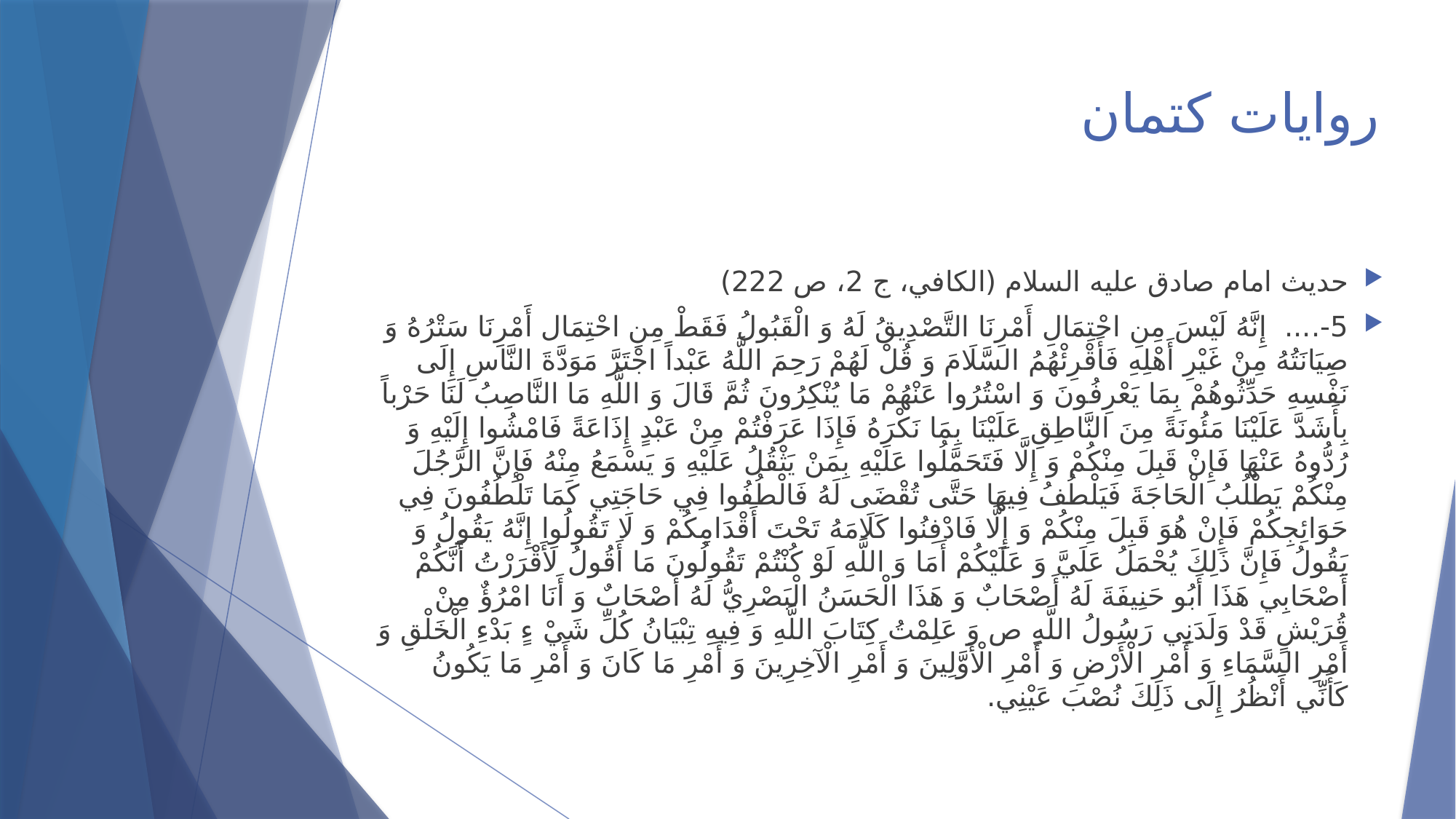

# روایات کتمان
حدیث امام صادق علیه السلام (الكافي، ج 2، ص 222)
5-....  إِنَّهُ لَيْسَ مِنِ احْتِمَالِ أَمْرِنَا التَّصْدِيقُ لَهُ وَ الْقَبُولُ فَقَطْ مِنِ احْتِمَال أَمْرِنَا سَتْرُهُ وَ صِيَانَتُهُ مِنْ غَيْرِ أَهْلِهِ فَأَقْرِئْهُمُ السَّلَامَ وَ قُلْ لَهُمْ رَحِمَ اللَّهُ عَبْداً اجْتَرَّ مَوَدَّةَ النَّاسِ إِلَى نَفْسِهِ حَدِّثُوهُمْ بِمَا يَعْرِفُونَ وَ اسْتُرُوا عَنْهُمْ مَا يُنْكِرُونَ ثُمَّ قَالَ وَ اللَّهِ مَا النَّاصِبُ لَنَا حَرْباً بِأَشَدَّ عَلَيْنَا مَئُونَةً مِنَ النَّاطِقِ عَلَيْنَا بِمَا نَكْرَهُ فَإِذَا عَرَفْتُمْ مِنْ عَبْدٍ إِذَاعَةً فَامْشُوا إِلَيْهِ وَ رُدُّوهُ عَنْهَا فَإِنْ قَبِلَ مِنْكُمْ وَ إِلَّا فَتَحَمَّلُوا عَلَيْهِ بِمَنْ يَثْقُلُ عَلَيْهِ وَ يَسْمَعُ مِنْهُ فَإِنَّ الرَّجُلَ مِنْكُمْ يَطْلُبُ الْحَاجَةَ فَيَلْطُفُ فِيهَا حَتَّى تُقْضَى لَهُ فَالْطُفُوا فِي حَاجَتِي كَمَا تَلْطُفُونَ فِي حَوَائِجِكُمْ فَإِنْ هُوَ قَبِلَ مِنْكُمْ وَ إِلَّا فَادْفِنُوا كَلَامَهُ تَحْتَ أَقْدَامِكُمْ وَ لَا تَقُولُوا إِنَّهُ يَقُولُ وَ يَقُولُ فَإِنَّ ذَلِكَ يُحْمَلُ عَلَيَّ وَ عَلَيْكُمْ أَمَا وَ اللَّهِ لَوْ كُنْتُمْ تَقُولُونَ مَا أَقُولُ لَأَقْرَرْتُ أَنَّكُمْ أَصْحَابِي هَذَا أَبُو حَنِيفَةَ لَهُ أَصْحَابٌ وَ هَذَا الْحَسَنُ الْبَصْرِيُّ لَهُ أَصْحَابٌ وَ أَنَا امْرُؤٌ مِنْ قُرَيْشٍ قَدْ وَلَدَنِي رَسُولُ اللَّهِ ص وَ عَلِمْتُ كِتَابَ اللَّهِ وَ فِيهِ تِبْيَانُ كُلِّ شَيْ ءٍ بَدْءِ الْخَلْقِ وَ أَمْرِ السَّمَاءِ وَ أَمْرِ الْأَرْضِ وَ أَمْرِ الْأَوَّلِينَ وَ أَمْرِ الْآخِرِينَ وَ أَمْرِ مَا كَانَ وَ أَمْرِ مَا يَكُونُ كَأَنِّي أَنْظُرُ إِلَى ذَلِكَ نُصْبَ عَيْنِي.